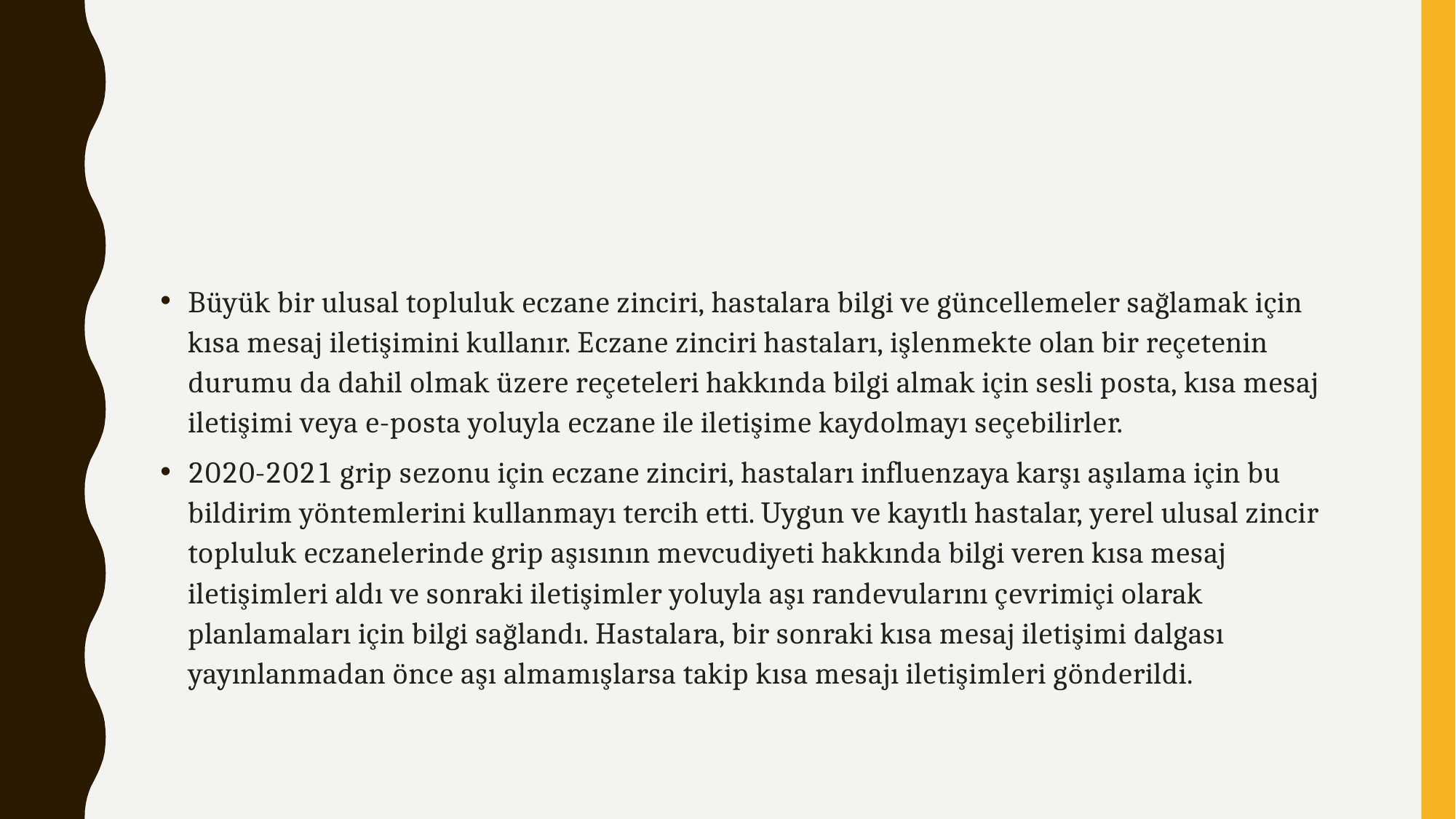

#
Büyük bir ulusal topluluk eczane zinciri, hastalara bilgi ve güncellemeler sağlamak için kısa mesaj iletişimini kullanır. Eczane zinciri hastaları, işlenmekte olan bir reçetenin durumu da dahil olmak üzere reçeteleri hakkında bilgi almak için sesli posta, kısa mesaj iletişimi veya e-posta yoluyla eczane ile iletişime kaydolmayı seçebilirler.
2020-2021 grip sezonu için eczane zinciri, hastaları influenzaya karşı aşılama için bu bildirim yöntemlerini kullanmayı tercih etti. Uygun ve kayıtlı hastalar, yerel ulusal zincir topluluk eczanelerinde grip aşısının mevcudiyeti hakkında bilgi veren kısa mesaj iletişimleri aldı ve sonraki iletişimler yoluyla aşı randevularını çevrimiçi olarak planlamaları için bilgi sağlandı. Hastalara, bir sonraki kısa mesaj iletişimi dalgası yayınlanmadan önce aşı almamışlarsa takip kısa mesajı iletişimleri gönderildi.